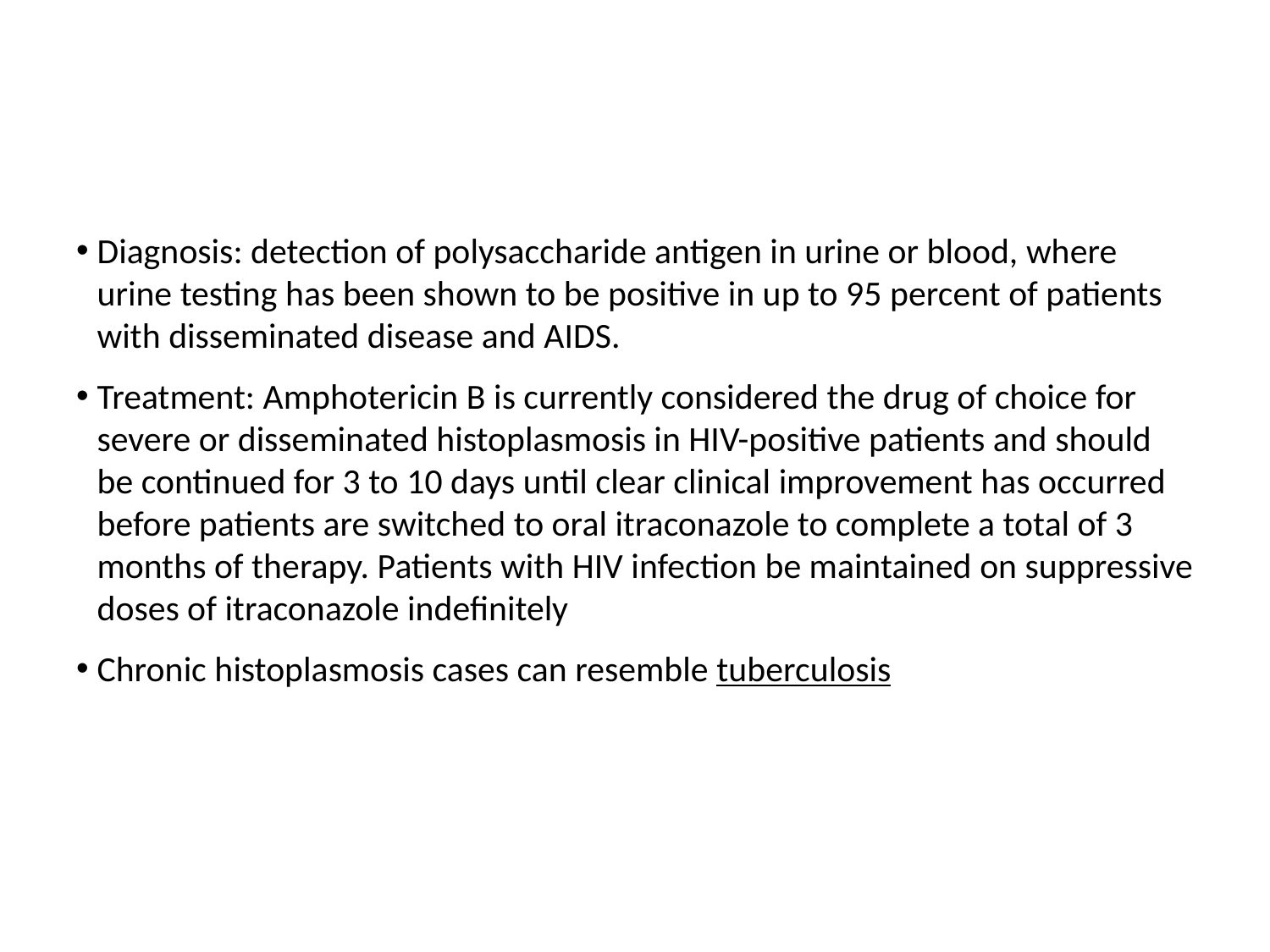

#
Diagnosis: detection of polysaccharide antigen in urine or blood, where urine testing has been shown to be positive in up to 95 percent of patients with disseminated disease and AIDS.
Treatment: Amphotericin B is currently considered the drug of choice for severe or disseminated histoplasmosis in HIV-positive patients and should be continued for 3 to 10 days until clear clinical improvement has occurred before patients are switched to oral itraconazole to complete a total of 3 months of therapy. Patients with HIV infection be maintained on suppressive doses of itraconazole indefinitely
Chronic histoplasmosis cases can resemble tuberculosis